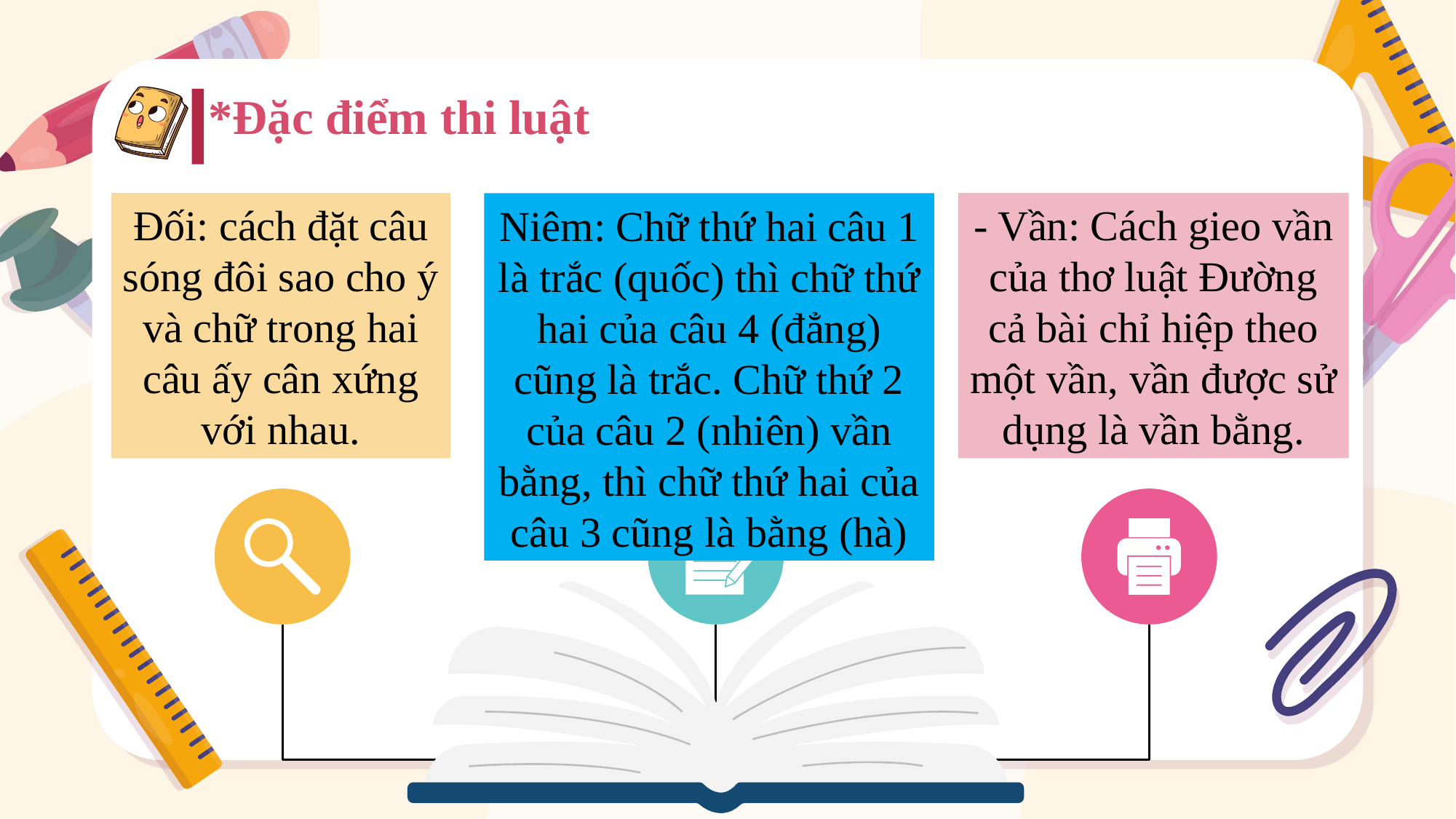

*Đặc điểm thi luật

- Vần: Cách gieo vần của thơ luật Đường cả bài chỉ hiệp theo một vần, vần được sử dụng là vần bằng.
Đối: cách đặt câu sóng đôi sao cho ý và chữ trong hai câu ấy cân xứng với nhau.
Niêm: Chữ thứ hai câu 1 là trắc (quốc) thì chữ thứ hai của câu 4 (đẳng) cũng là trắc. Chữ thứ 2 của câu 2 (nhiên) vần bằng, thì chữ thứ hai của câu 3 cũng là bằng (hà)